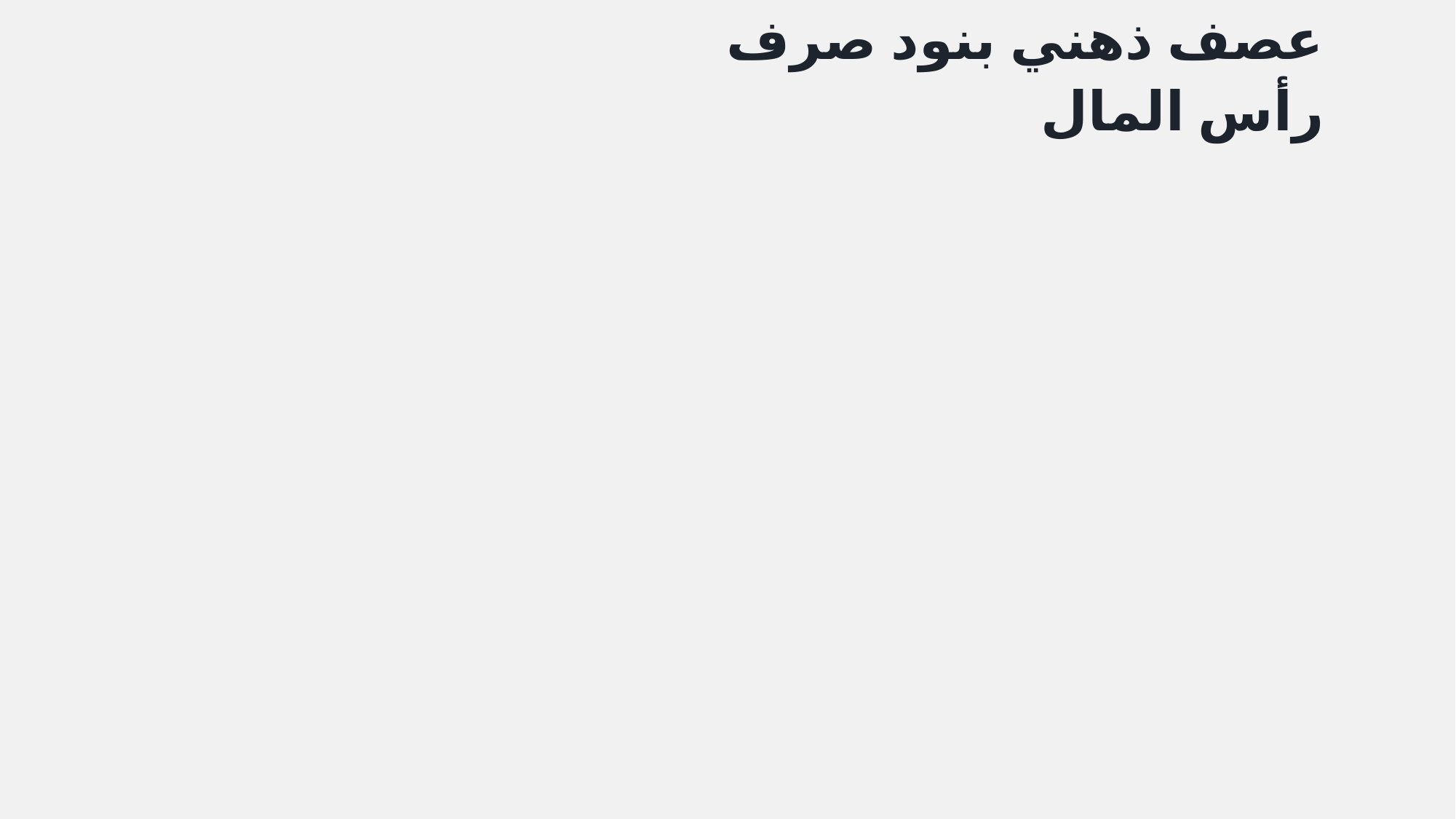

# عصف ذهني بنود صرف رأس المال